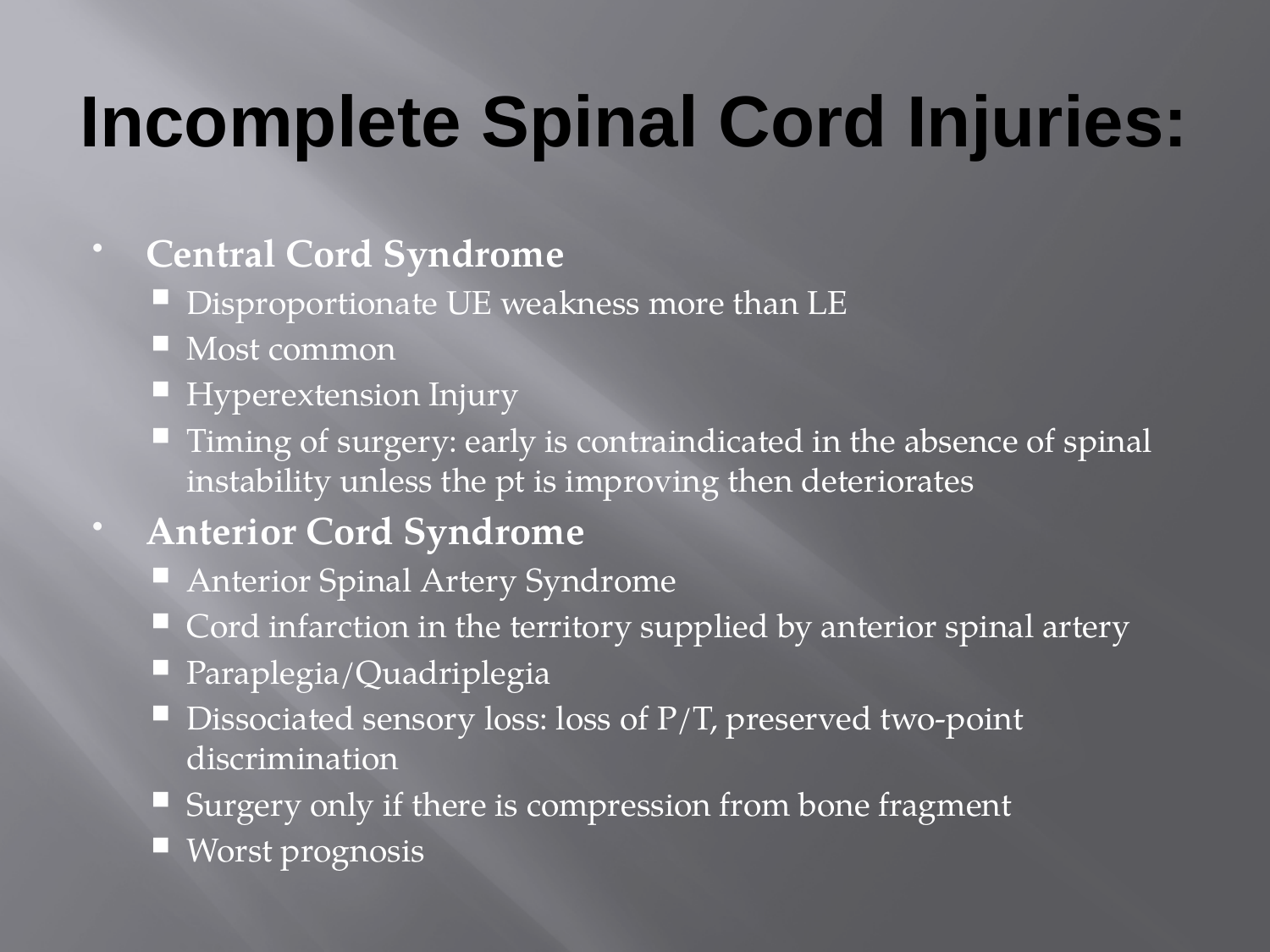

# Incomplete Spinal Cord Injuries:
Central Cord Syndrome
Disproportionate UE weakness more than LE
Most common
Hyperextension Injury
Timing of surgery: early is contraindicated in the absence of spinal instability unless the pt is improving then deteriorates
Anterior Cord Syndrome
Anterior Spinal Artery Syndrome
Cord infarction in the territory supplied by anterior spinal artery
Paraplegia/Quadriplegia
Dissociated sensory loss: loss of P/T, preserved two-point discrimination
Surgery only if there is compression from bone fragment
Worst prognosis